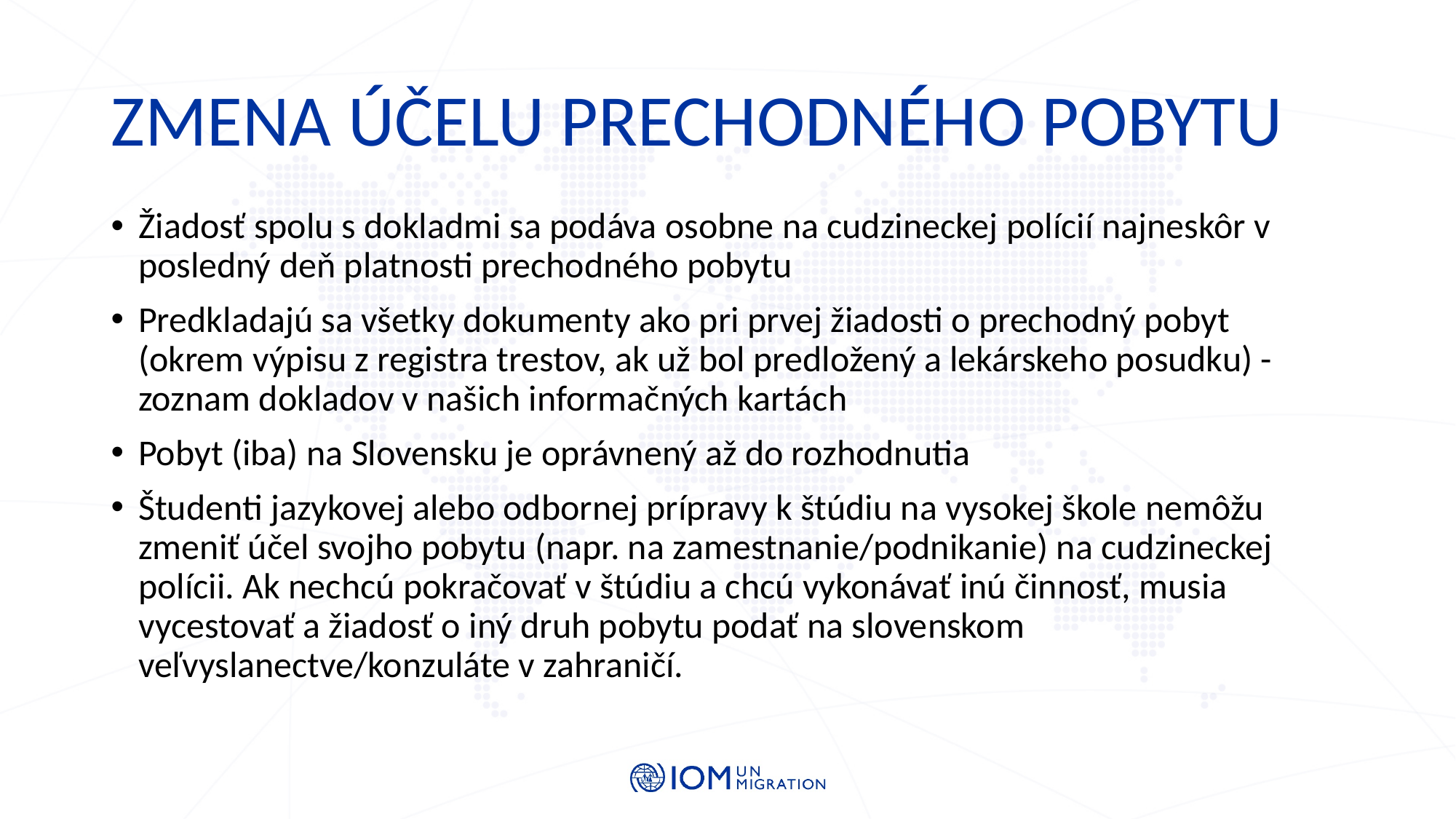

# zmena účelu prechodného pobytu
Žiadosť spolu s dokladmi sa podáva osobne na cudzineckej polícií najneskôr v posledný deň platnosti prechodného pobytu
Predkladajú sa všetky dokumenty ako pri prvej žiadosti o prechodný pobyt (okrem výpisu z registra trestov, ak už bol predložený a lekárskeho posudku) - zoznam dokladov v našich informačných kartách
Pobyt (iba) na Slovensku je oprávnený až do rozhodnutia
Študenti jazykovej alebo odbornej prípravy k štúdiu na vysokej škole nemôžu zmeniť účel svojho pobytu (napr. na zamestnanie/podnikanie) na cudzineckej polícii. Ak nechcú pokračovať v štúdiu a chcú vykonávať inú činnosť, musia vycestovať a žiadosť o iný druh pobytu podať na slovenskom veľvyslanectve/konzuláte v zahraničí.